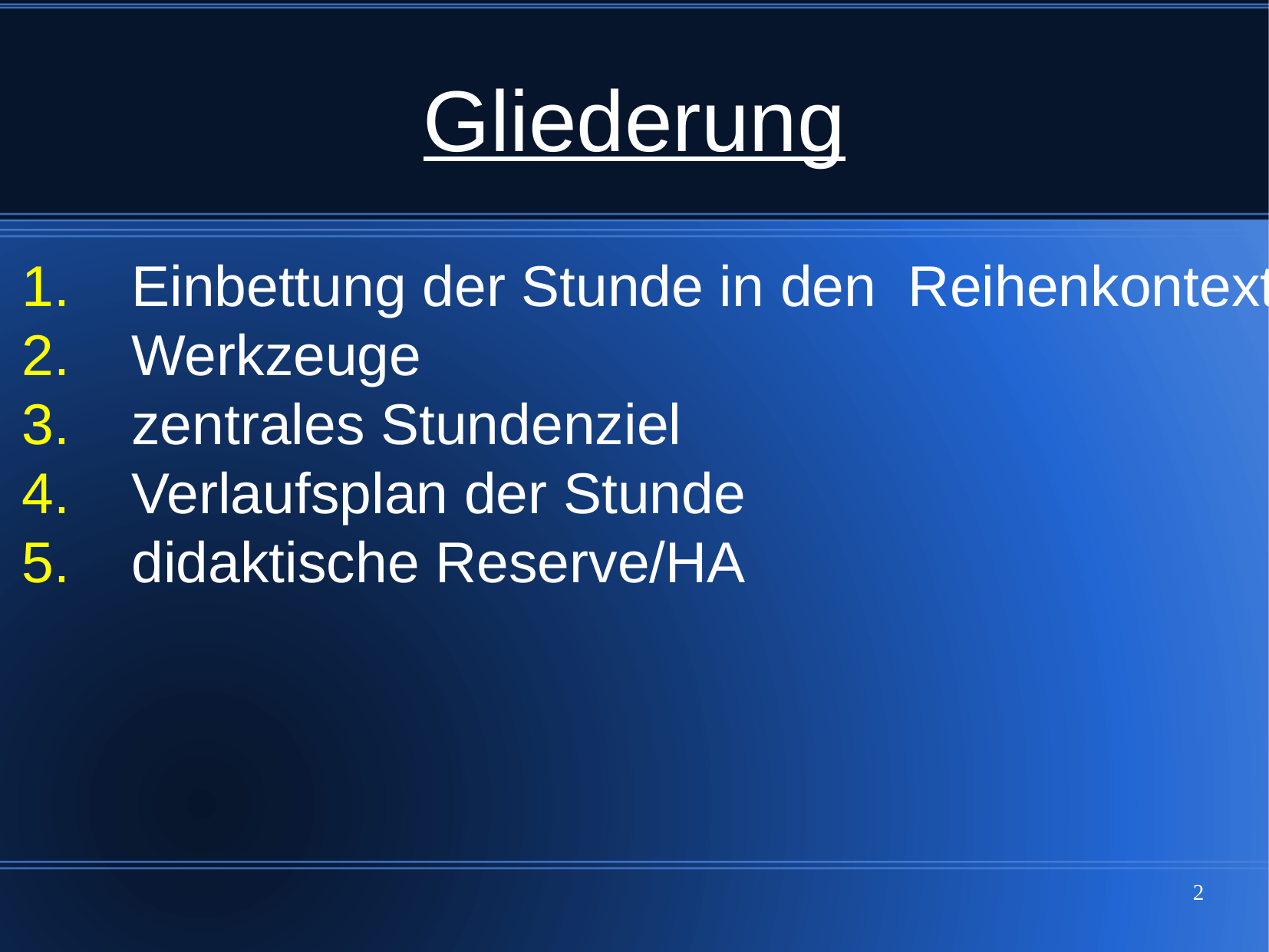

# Gliederung
 Einbettung der Stunde in den  Reihenkontext
 Werkzeuge
 zentrales Stundenziel
 Verlaufsplan der Stunde
 didaktische Reserve/HA
2